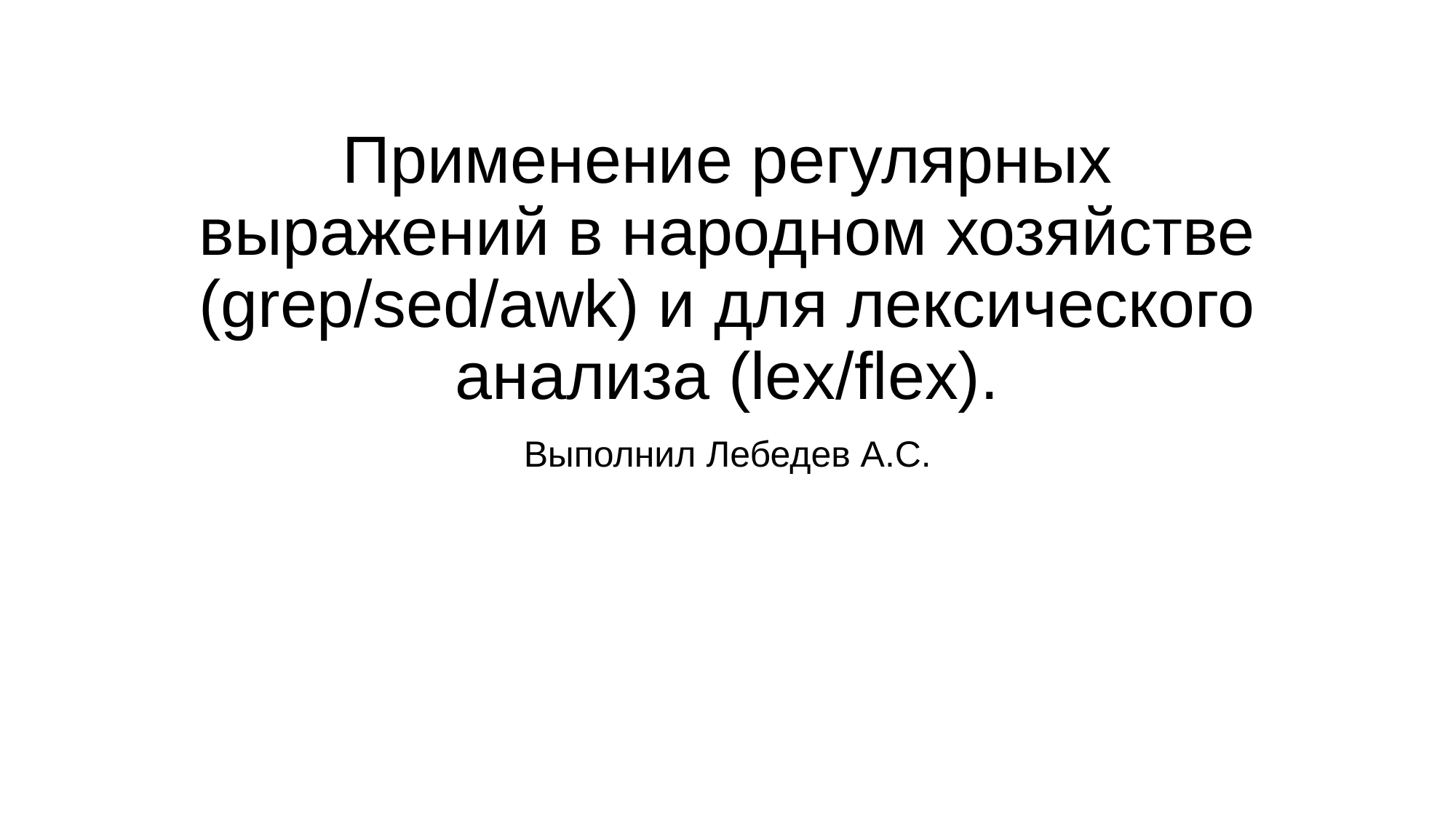

# Применение регулярных выражений в народном хозяйстве (grep/sed/awk) и для лексического анализа (lex/flex).
Выполнил Лебедев А.С.